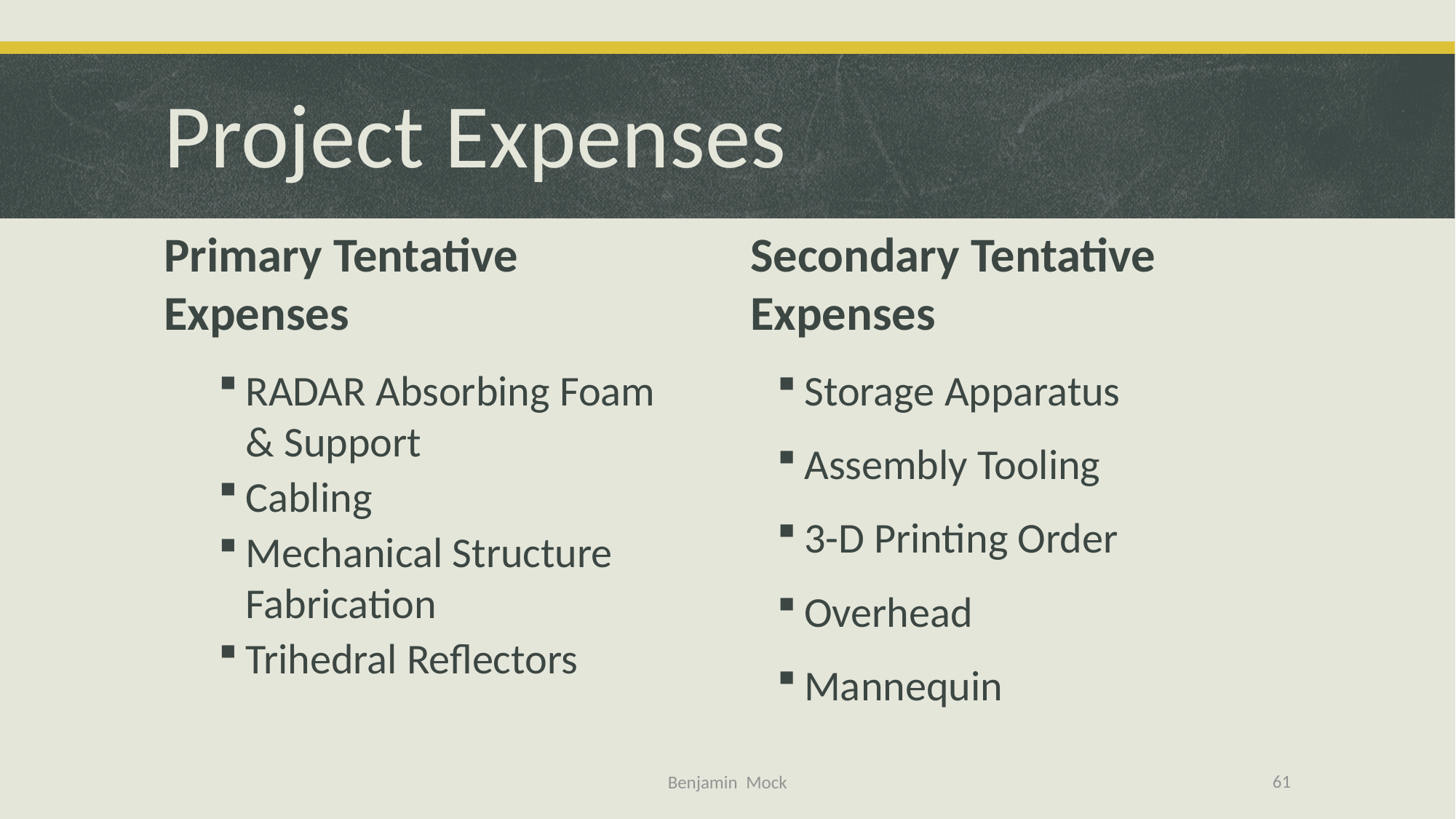

# Project Expenses
Primary Tentative Expenses
Secondary Tentative Expenses
Storage Apparatus
Assembly Tooling
3-D Printing Order
Overhead
Mannequin

RADAR Absorbing Foam & Support
Cabling
Mechanical Structure Fabrication
Trihedral Reflectors
61
Benjamin  Mock